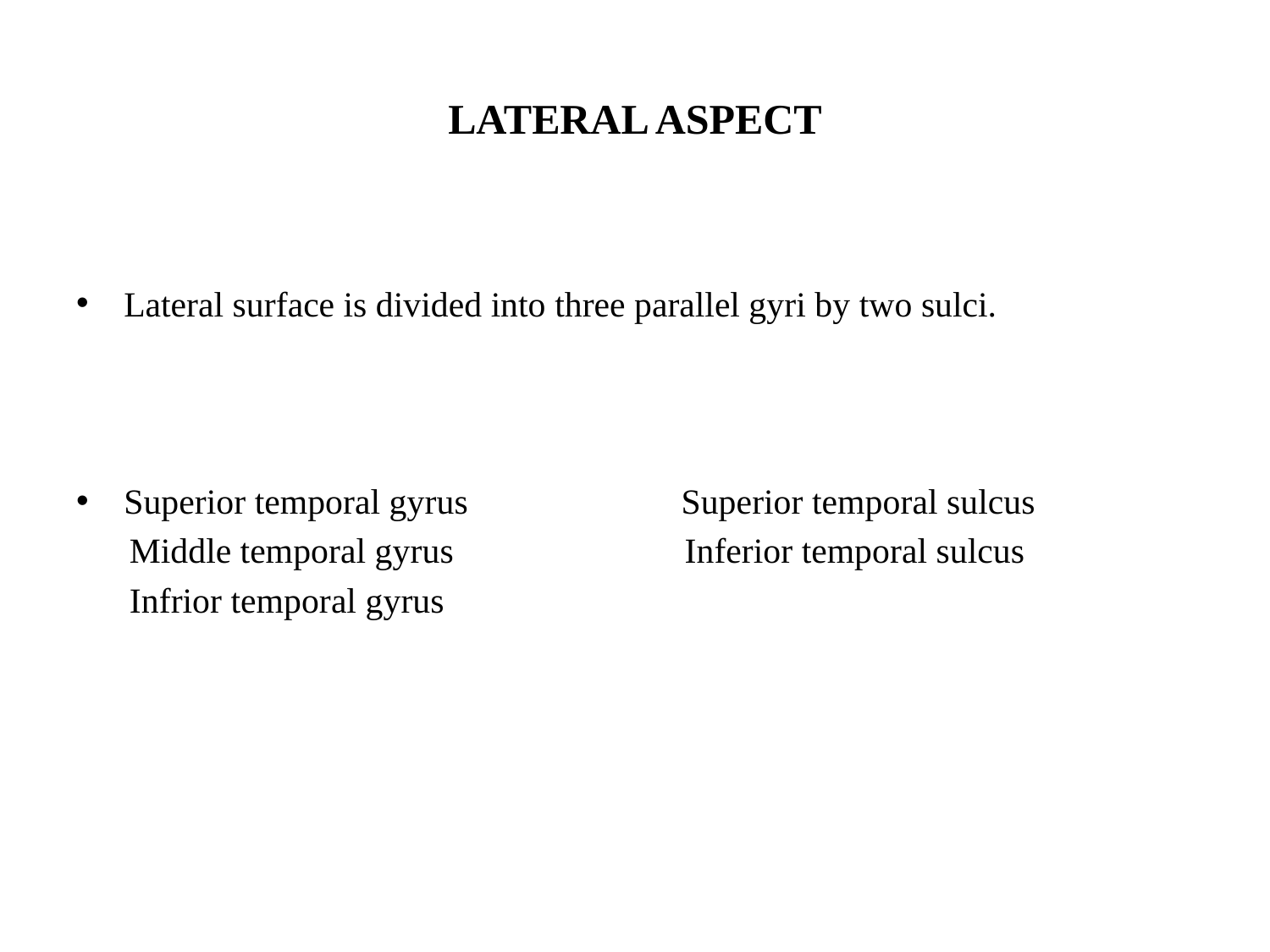

# LATERAL ASPECT
Lateral surface is divided into three parallel gyri by two sulci.

Superior temporal gyrus                        Superior temporal sulcus
      Middle temporal gyrus                          Inferior temporal sulcus
      Infrior temporal gyrus